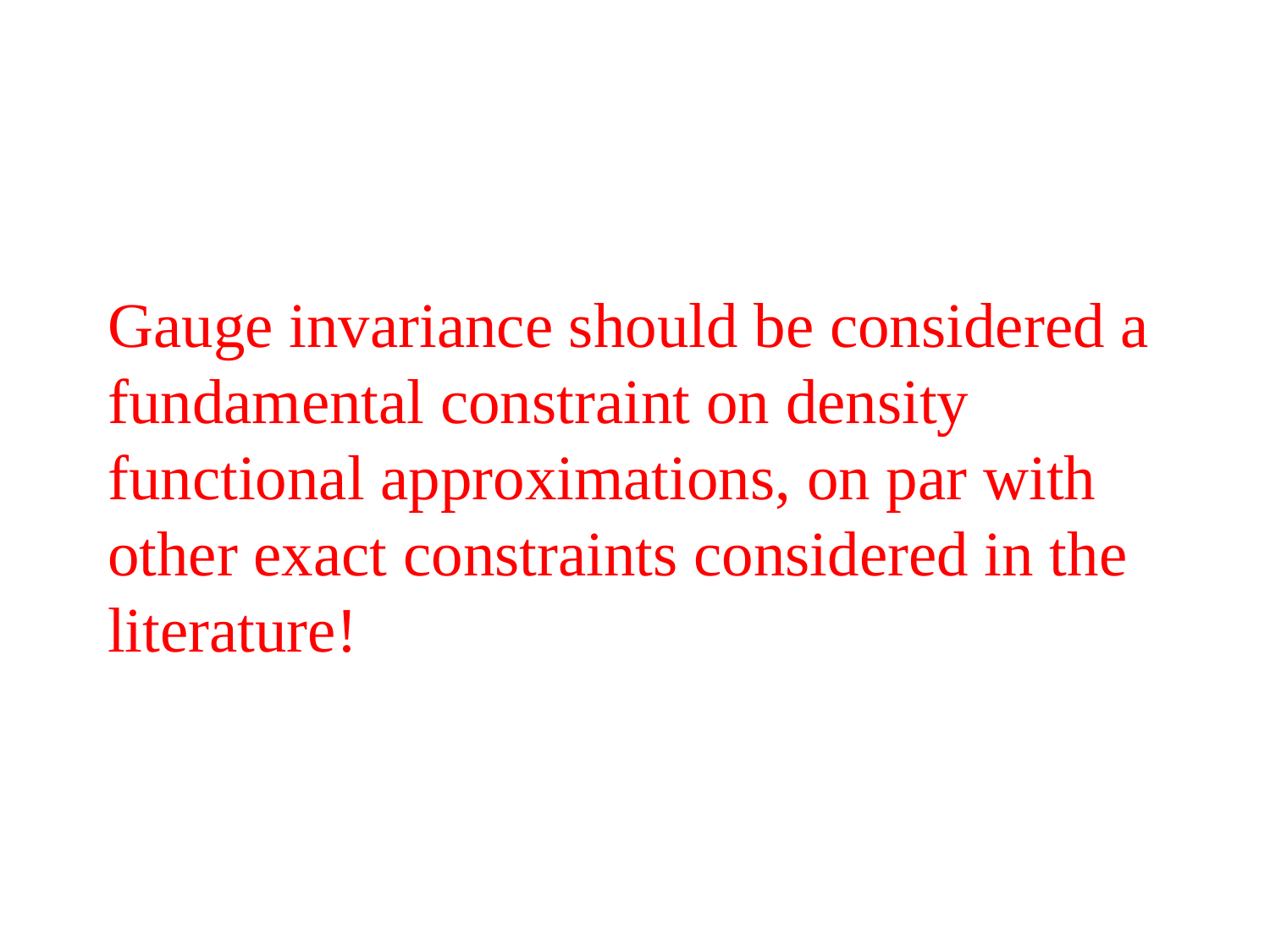

Gauge invariance should be considered a fundamental constraint on density functional approximations, on par with other exact constraints considered in the literature!